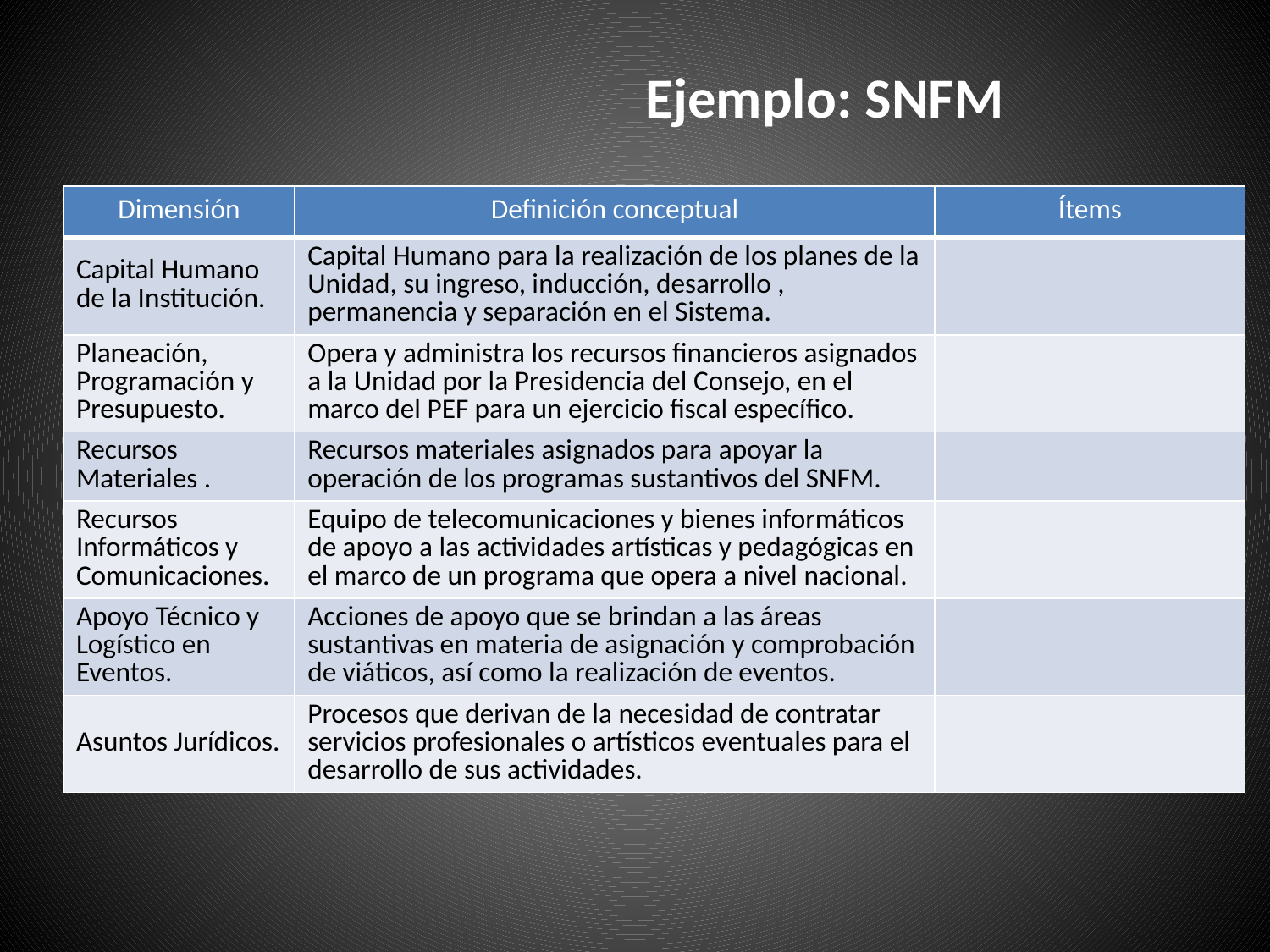

# Ejemplo: SNFM
| Dimensión | Definición conceptual | Ítems |
| --- | --- | --- |
| Capital Humano de la Institución. | Capital Humano para la realización de los planes de la Unidad, su ingreso, inducción, desarrollo , permanencia y separación en el Sistema. |  |
| Planeación, Programación y Presupuesto. | Opera y administra los recursos financieros asignados a la Unidad por la Presidencia del Consejo, en el marco del PEF para un ejercicio fiscal específico. |  |
| Recursos Materiales . | Recursos materiales asignados para apoyar la operación de los programas sustantivos del SNFM. |  |
| Recursos Informáticos y Comunicaciones. | Equipo de telecomunicaciones y bienes informáticos de apoyo a las actividades artísticas y pedagógicas en el marco de un programa que opera a nivel nacional. |  |
| Apoyo Técnico y Logístico en Eventos. | Acciones de apoyo que se brindan a las áreas sustantivas en materia de asignación y comprobación de viáticos, así como la realización de eventos. |  |
| Asuntos Jurídicos. | Procesos que derivan de la necesidad de contratar servicios profesionales o artísticos eventuales para el desarrollo de sus actividades. |  |